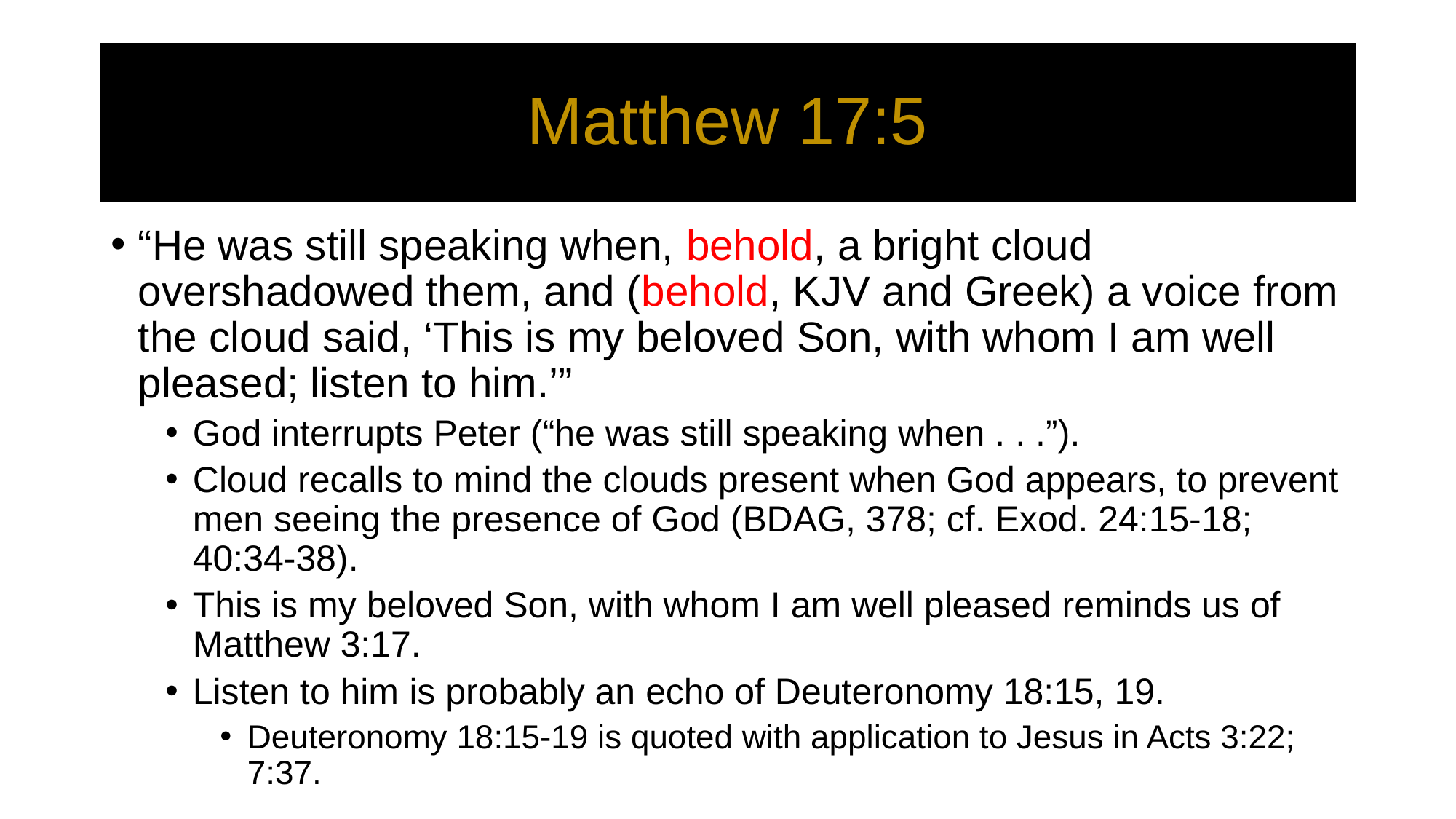

# Matthew 17:5
“He was still speaking when, behold, a bright cloud overshadowed them, and (behold, KJV and Greek) a voice from the cloud said, ‘This is my beloved Son, with whom I am well pleased; listen to him.’”
God interrupts Peter (“he was still speaking when . . .”).
Cloud recalls to mind the clouds present when God appears, to prevent men seeing the presence of God (BDAG, 378; cf. Exod. 24:15-18; 40:34-38).
This is my beloved Son, with whom I am well pleased reminds us of Matthew 3:17.
Listen to him is probably an echo of Deuteronomy 18:15, 19.
Deuteronomy 18:15-19 is quoted with application to Jesus in Acts 3:22; 7:37.